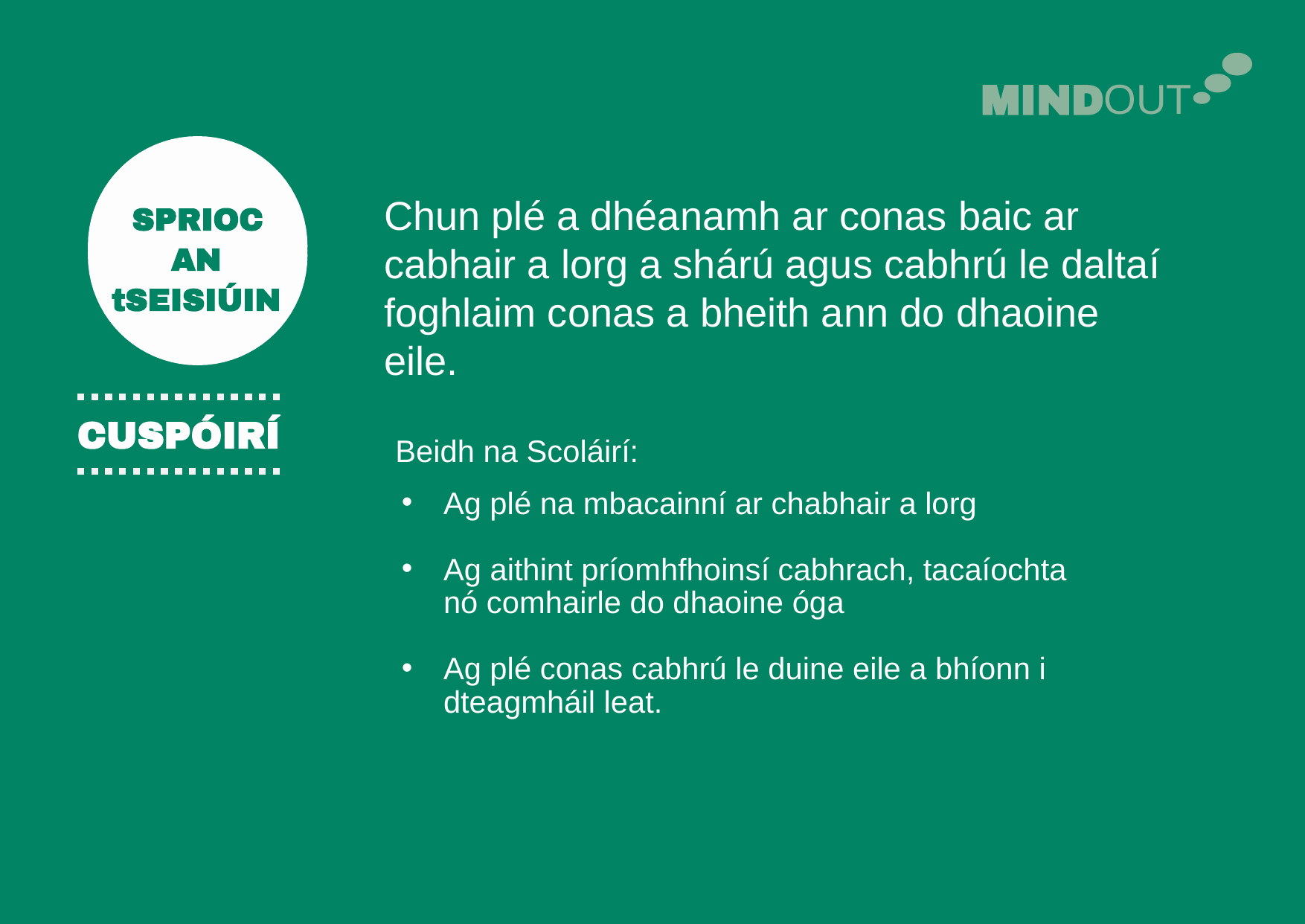

MINDOUT

Chun plé a dhéanamh ar conas baic ar cabhair a lorg a shárú agus cabhrú le daltaí foghlaim conas a bheith ann do dhaoine eile.
SPRIOC
AN tSEISIÚIN
CUSPÓIRÍ
Beidh na Scoláirí:
Ag plé na mbacainní ar chabhair a lorg

Ag aithint príomhfhoinsí cabhrach, tacaíochta nó comhairle do dhaoine óga

Ag plé conas cabhrú le duine eile a bhíonn i dteagmháil leat.